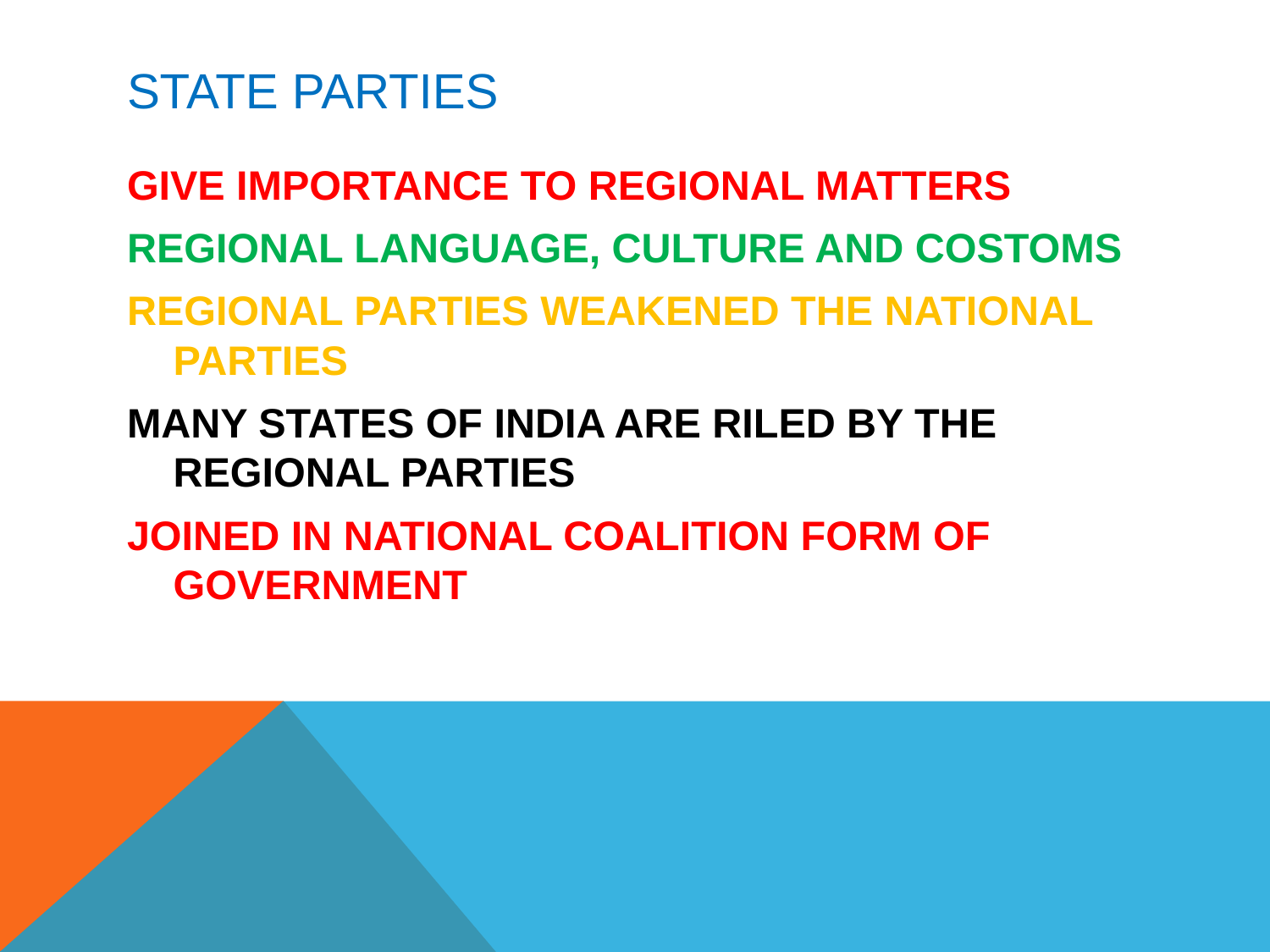

# STATE PARTIES
GIVE IMPORTANCE TO REGIONAL MATTERS
REGIONAL LANGUAGE, CULTURE AND COSTOMS
REGIONAL PARTIES WEAKENED THE NATIONAL PARTIES
MANY STATES OF INDIA ARE RILED BY THE REGIONAL PARTIES
JOINED IN NATIONAL COALITION FORM OF GOVERNMENT